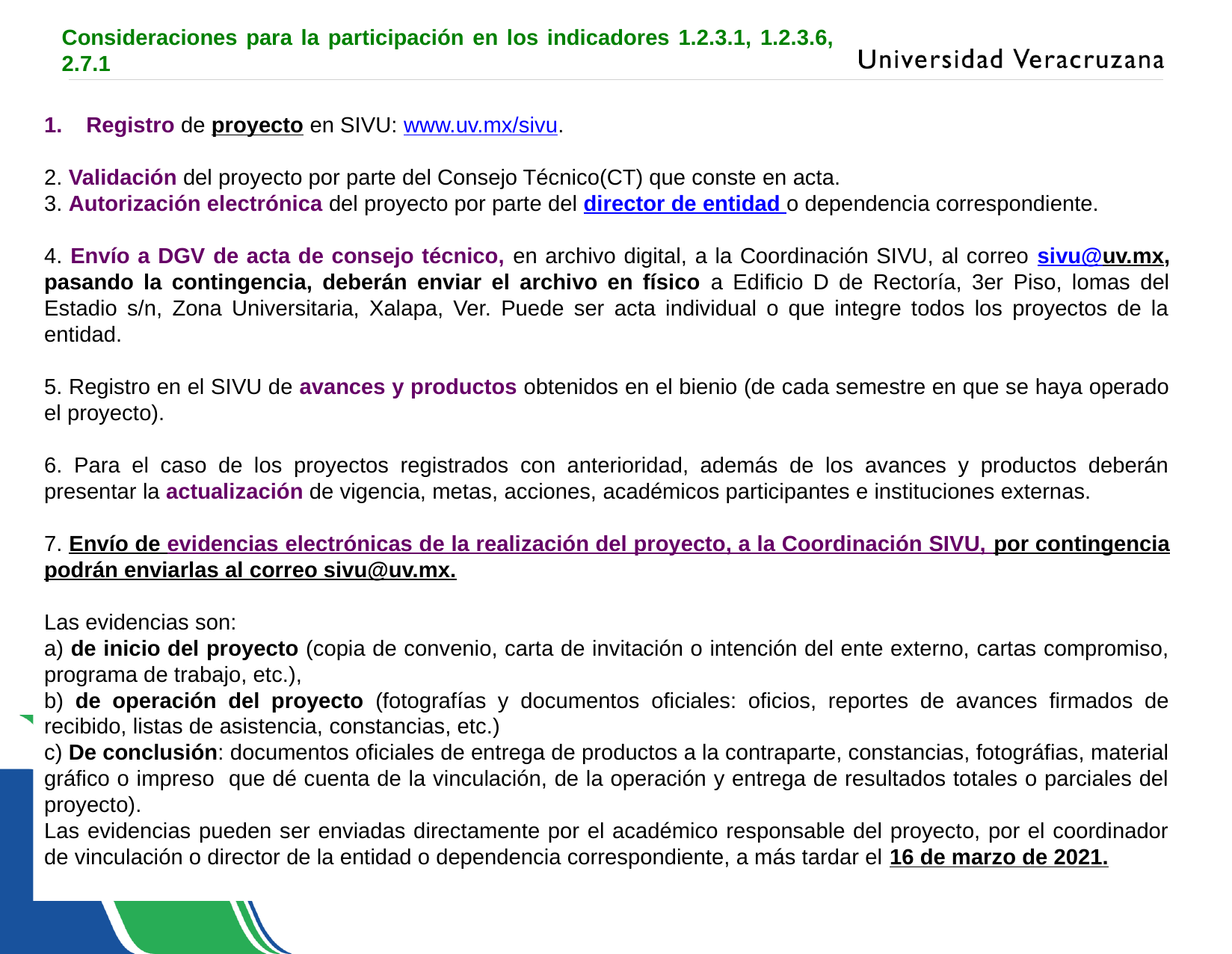

Consideraciones para la participación en los indicadores 1.2.3.1, 1.2.3.6, 2.7.1

Registro de proyecto en SIVU: www.uv.mx/sivu.

2. Validación del proyecto por parte del Consejo Técnico(CT) que conste en acta.
3. Autorización electrónica del proyecto por parte del director de entidad o dependencia correspondiente.

4. Envío a DGV de acta de consejo técnico, en archivo digital, a la Coordinación SIVU, al correo sivu@uv.mx, pasando la contingencia, deberán enviar el archivo en físico a Edificio D de Rectoría, 3er Piso, lomas del Estadio s/n, Zona Universitaria, Xalapa, Ver. Puede ser acta individual o que integre todos los proyectos de la entidad.

5. Registro en el SIVU de avances y productos obtenidos en el bienio (de cada semestre en que se haya operado el proyecto).

6. Para el caso de los proyectos registrados con anterioridad, además de los avances y productos deberán presentar la actualización de vigencia, metas, acciones, académicos participantes e instituciones externas.

7. Envío de evidencias electrónicas de la realización del proyecto, a la Coordinación SIVU, por contingencia podrán enviarlas al correo sivu@uv.mx.

Las evidencias son:
a) de inicio del proyecto (copia de convenio, carta de invitación o intención del ente externo, cartas compromiso, programa de trabajo, etc.),
b) de operación del proyecto (fotografías y documentos oficiales: oficios, reportes de avances firmados de recibido, listas de asistencia, constancias, etc.)
c) De conclusión: documentos oficiales de entrega de productos a la contraparte, constancias, fotográfias, material gráfico o impreso  que dé cuenta de la vinculación, de la operación y entrega de resultados totales o parciales del proyecto).
Las evidencias pueden ser enviadas directamente por el académico responsable del proyecto, por el coordinador de vinculación o director de la entidad o dependencia correspondiente, a más tardar el 16 de marzo de 2021.